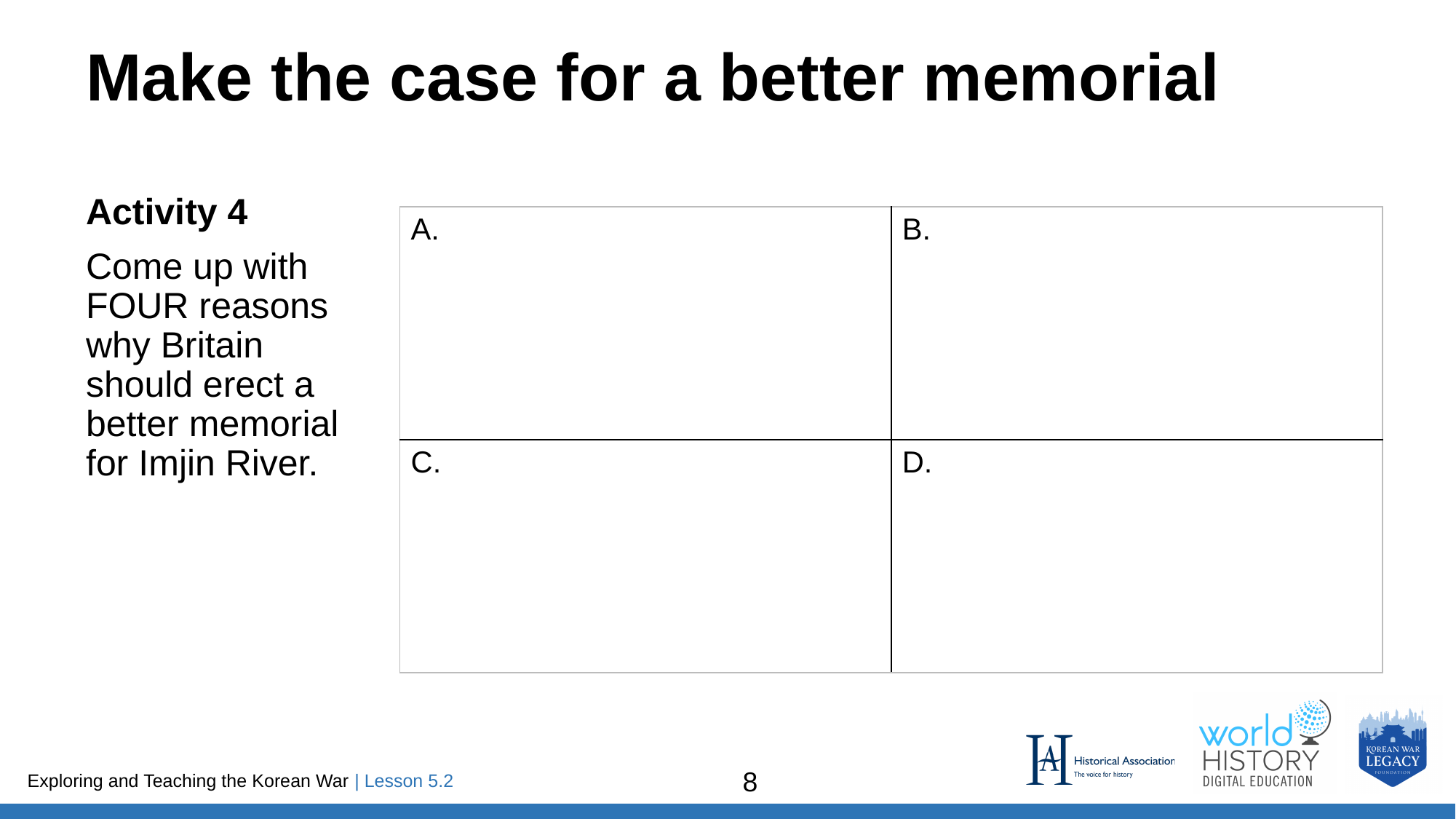

# Make the case for a better memorial
Activity 4
Come up with FOUR reasons why Britain should erect a better memorial for Imjin River.
| A. | B. |
| --- | --- |
| C. | D. |
8